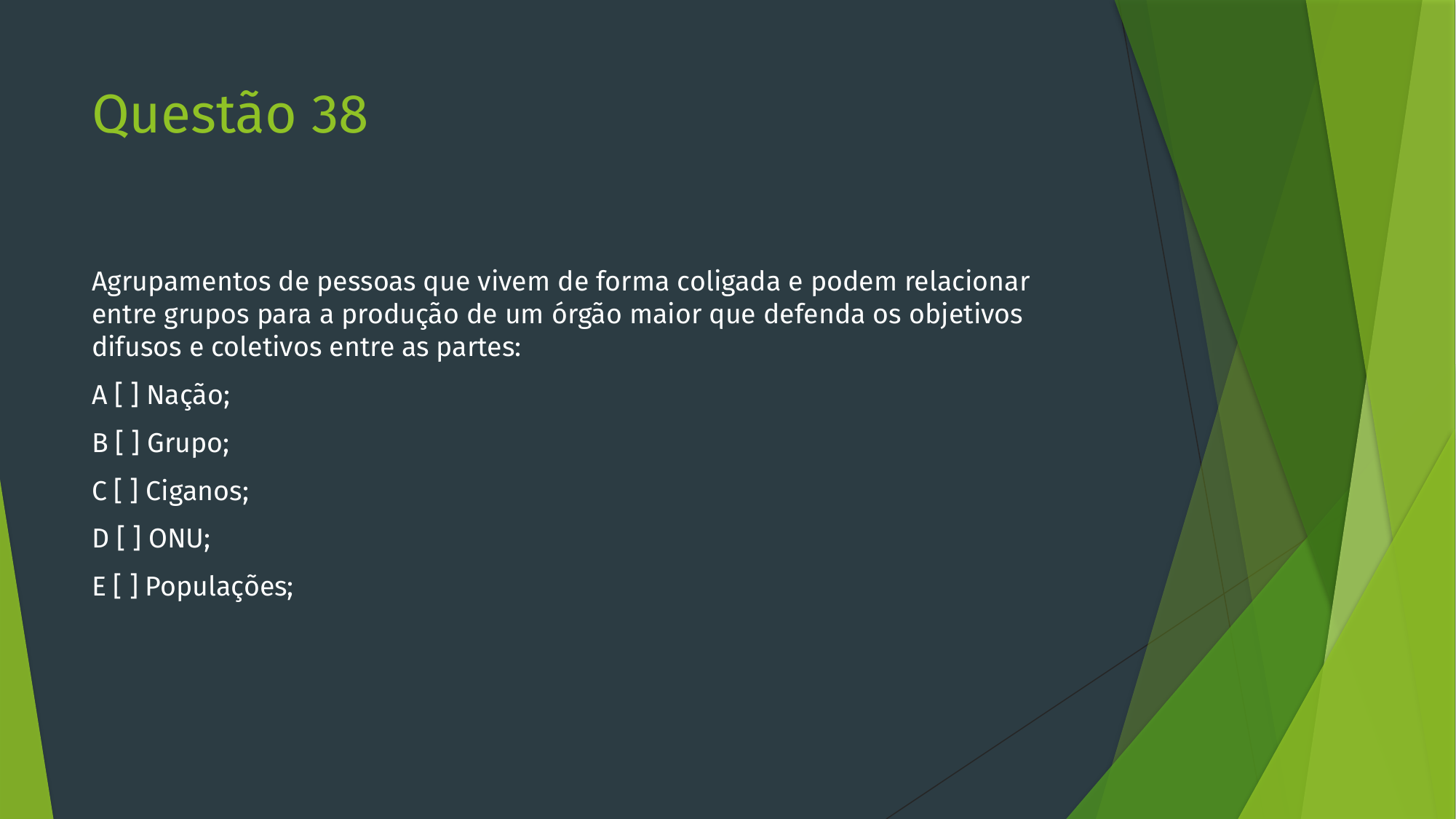

# Questão 38
Agrupamentos de pessoas que vivem de forma coligada e podem relacionar entre grupos para a produção de um órgão maior que defenda os objetivos difusos e coletivos entre as partes:
A [ ] Nação;
B [ ] Grupo;
C [ ] Ciganos;
D [ ] ONU;
E [ ] Populações;